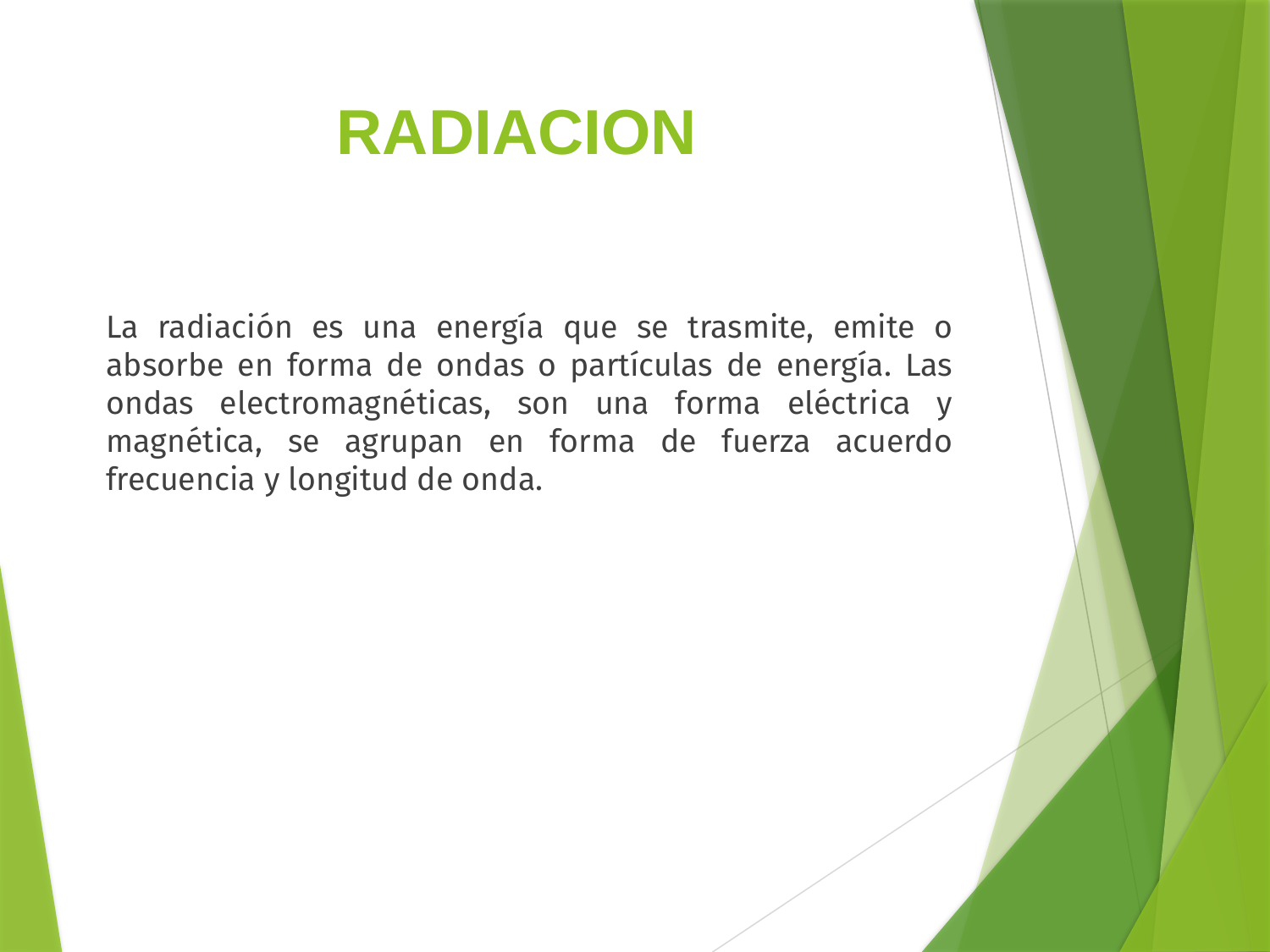

# RADIACION
La radiación es una energía que se trasmite, emite o absorbe en forma de ondas o partículas de energía. Las ondas electromagnéticas, son una forma eléctrica y magnética, se agrupan en forma de fuerza acuerdo frecuencia y longitud de onda.